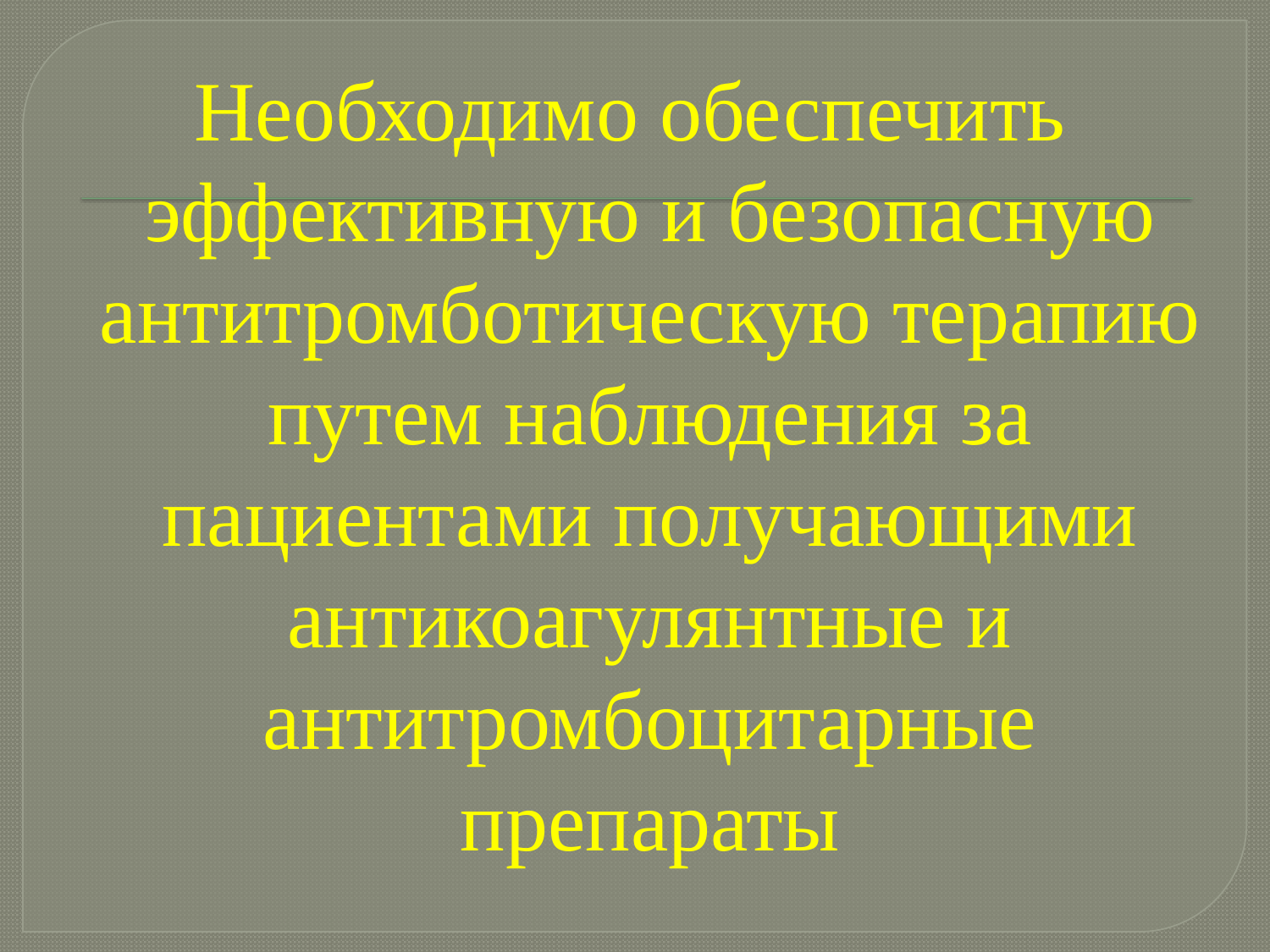

Необходимо обеспечить эффективную и безопасную антитромботическую терапию путем наблюдения за пациентами получающими антикоагулянтные и антитромбоцитарные препараты